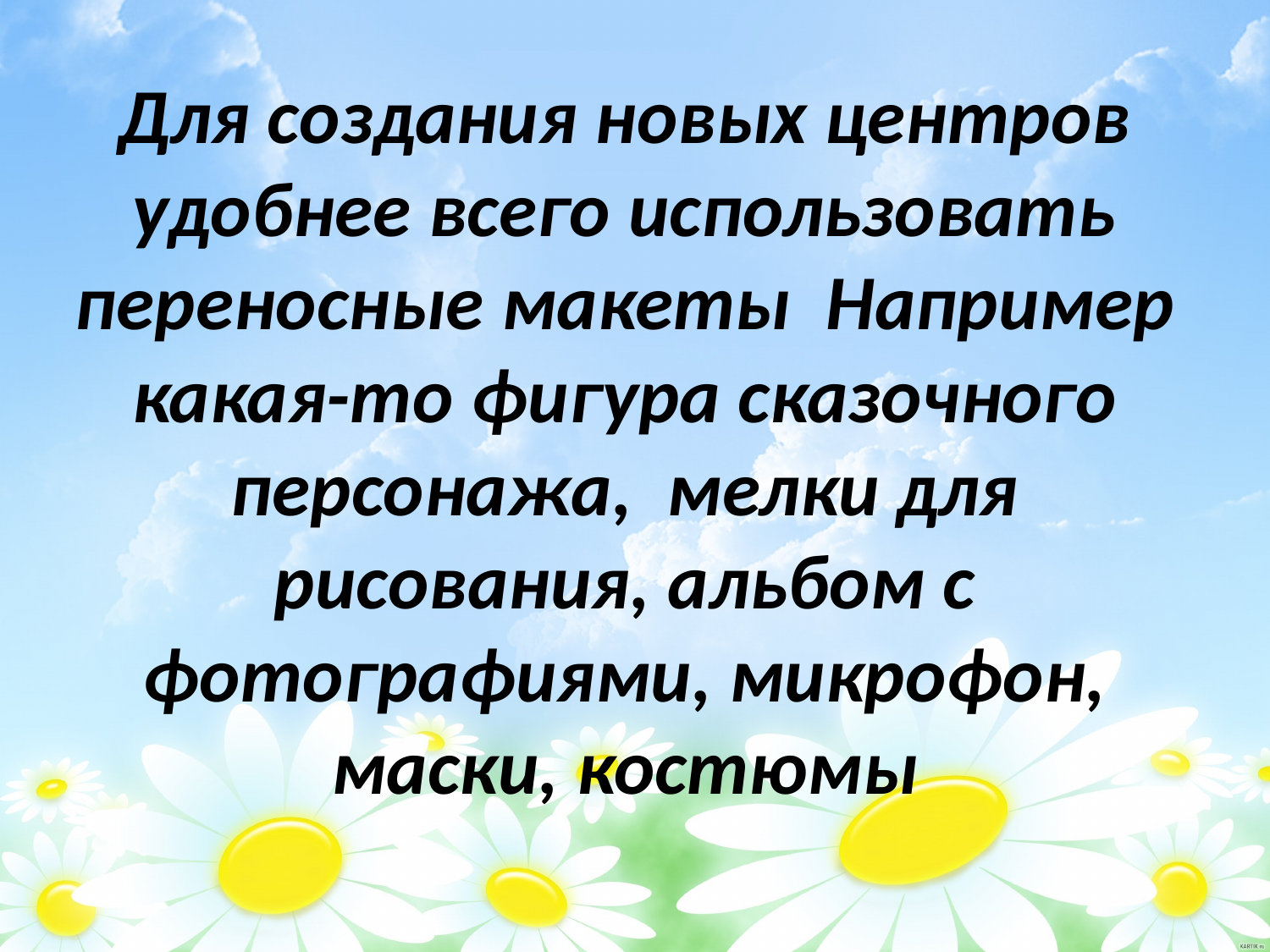

Для создания новых центров удобнее всего использовать переносные макеты  Например какая-то фигура сказочного персонажа,  мелки для рисования, альбом с фотографиями, микрофон, маски, костюмы